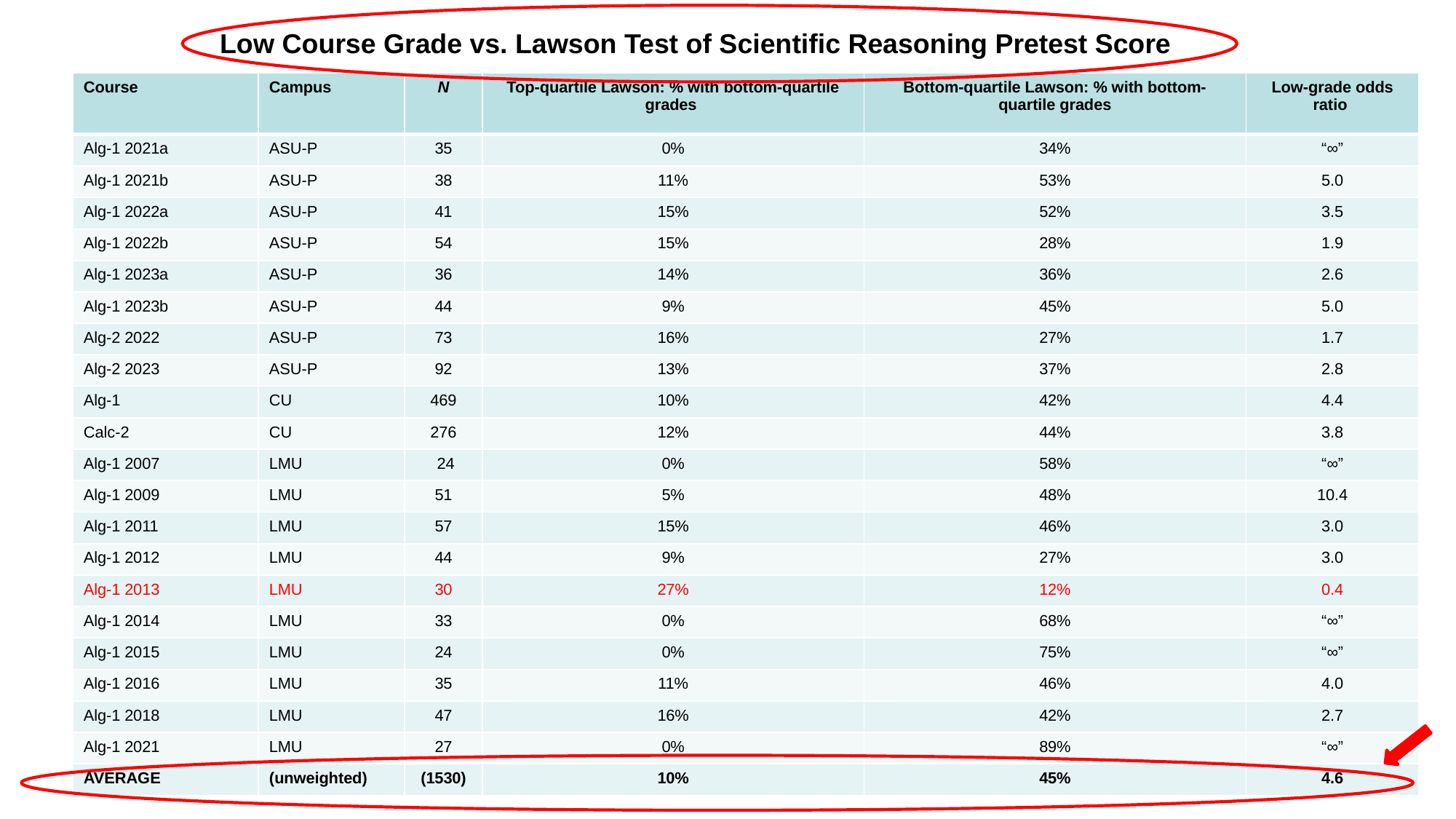

Low Course Grade vs. Lawson Test of Scientific Reasoning Pretest Score
| Course | Campus | N | Top-quartile Lawson: % with bottom-quartile grades | Bottom-quartile Lawson: % with bottom-quartile grades | Low-grade odds ratio |
| --- | --- | --- | --- | --- | --- |
| Alg-1 2021a | ASU-P | 35 | 0% | 34% | “∞” |
| Alg-1 2021b | ASU-P | 38 | 11% | 53% | 5.0 |
| Alg-1 2022a | ASU-P | 41 | 15% | 52% | 3.5 |
| Alg-1 2022b | ASU-P | 54 | 15% | 28% | 1.9 |
| Alg-1 2023a | ASU-P | 36 | 14% | 36% | 2.6 |
| Alg-1 2023b | ASU-P | 44 | 9% | 45% | 5.0 |
| Alg-2 2022 | ASU-P | 73 | 16% | 27% | 1.7 |
| Alg-2 2023 | ASU-P | 92 | 13% | 37% | 2.8 |
| Alg-1 | CU | 469 | 10% | 42% | 4.4 |
| Calc-2 | CU | 276 | 12% | 44% | 3.8 |
| Alg-1 2007 | LMU | 24 | 0% | 58% | “∞” |
| Alg-1 2009 | LMU | 51 | 5% | 48% | 10.4 |
| Alg-1 2011 | LMU | 57 | 15% | 46% | 3.0 |
| Alg-1 2012 | LMU | 44 | 9% | 27% | 3.0 |
| Alg-1 2013 | LMU | 30 | 27% | 12% | 0.4 |
| Alg-1 2014 | LMU | 33 | 0% | 68% | “∞” |
| Alg-1 2015 | LMU | 24 | 0% | 75% | “∞” |
| Alg-1 2016 | LMU | 35 | 11% | 46% | 4.0 |
| Alg-1 2018 | LMU | 47 | 16% | 42% | 2.7 |
| Alg-1 2021 | LMU | 27 | 0% | 89% | “∞” |
| AVERAGE | (unweighted) | (1530) | 10% | 45% | 4.6 |